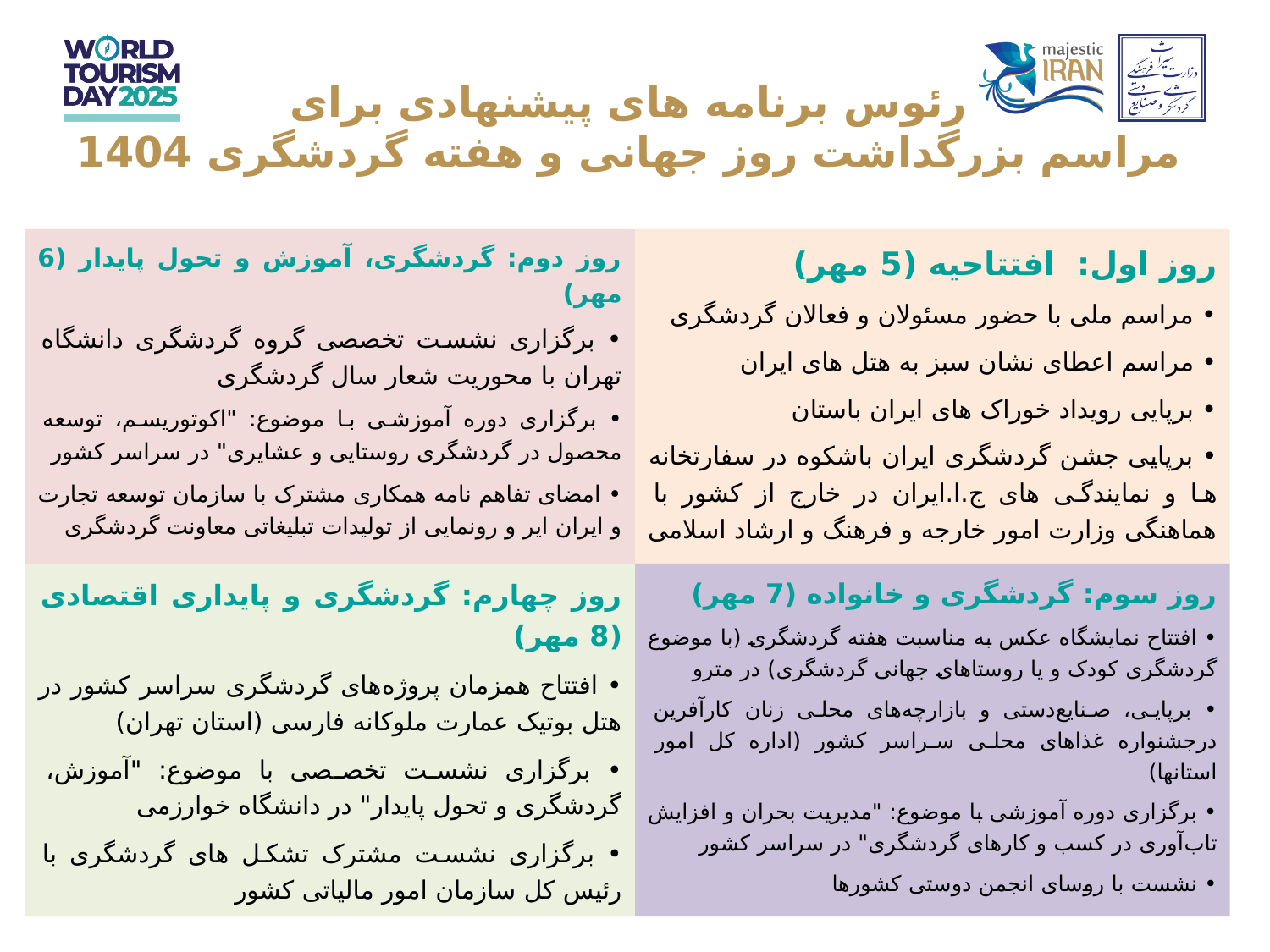

# رئوس برنامه های پیشنهادی برای مراسم بزرگداشت روز جهانی و هفته گردشگری 1404
روز دوم: گردشگری، آموزش و تحول پایدار (6 مهر)
• برگزاری نشست تخصصی گروه گردشگری دانشگاه تهران با محوریت شعار سال گردشگری
• برگزاری دوره آموزشی با موضوع: "اکوتوریسم، توسعه محصول در گردشگری روستایی و عشایری" در سراسر کشور
• امضای تفاهم نامه همکاری مشترک با سازمان توسعه تجارت و ایران ایر و رونمایی از تولیدات تبلیغاتی معاونت گردشگری
روز اول:  افتتاحیه (5 مهر)
• مراسم ملی با حضور مسئولان و فعالان گردشگری
• مراسم اعطای نشان سبز به هتل های ایران
• برپایی رویداد خوراک های ایران باستان
• برپایی جشن گردشگری ایران باشکوه در سفارتخانه ها و نمایندگی های ج.ا.ایران در خارج از کشور با هماهنگی وزارت امور خارجه و فرهنگ و ارشاد اسلامی

روز سوم: گردشگری و خانواده (7 مهر)
• افتتاح نمایشگاه عکس به مناسبت هفته گردشگری (با موضوع گردشگری کودک و یا روستاهای جهانی گردشگری) در مترو
• برپایی، صنایع‌دستی و بازارچه‌های محلی زنان کارآفرین درجشنواره غذاهای محلی سراسر کشور (اداره کل امور استانها)
• برگزاری دوره آموزشی با موضوع: "مدیریت بحران و افزایش تاب‌آوری در کسب و کارهای گردشگری" در سراسر کشور
• نشست با روسای انجمن دوستی کشورها
روز چهارم: گردشگری و پایداری اقتصادی (8 مهر)
• افتتاح همزمان پروژه‌های گردشگری سراسر کشور در هتل بوتیک عمارت ملوکانه فارسی (استان تهران)
• برگزاری نشست تخصصی با موضوع: "آموزش، گردشگری و تحول پایدار" در دانشگاه خوارزمی
• برگزاری نشست مشترک تشکل های گردشگری با رئیس کل سازمان امور مالیاتی کشور